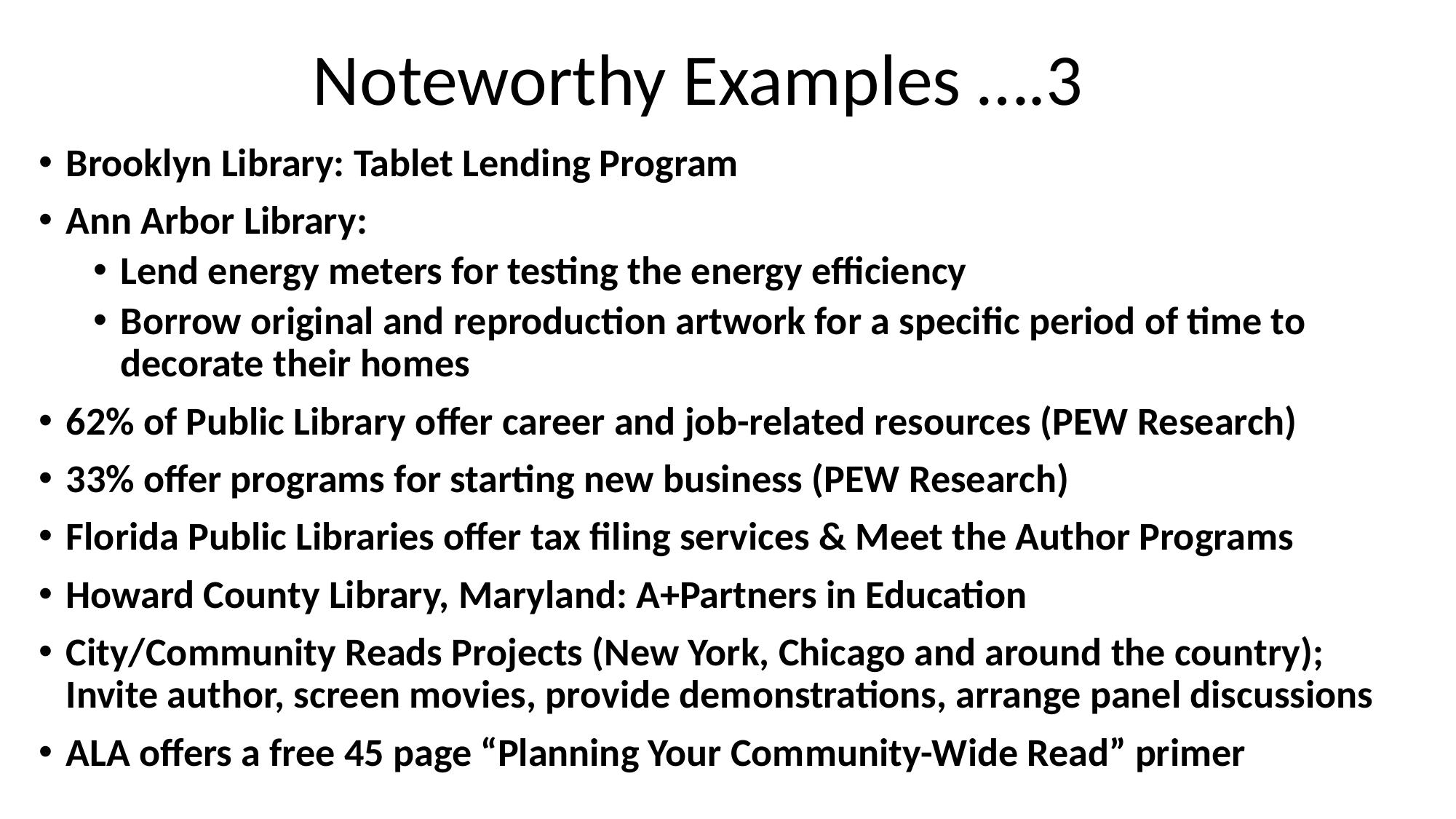

# Noteworthy Examples ….3
Brooklyn Library: Tablet Lending Program
Ann Arbor Library:
Lend energy meters for testing the energy efficiency
Borrow original and reproduction artwork for a specific period of time to decorate their homes
62% of Public Library offer career and job-related resources (PEW Research)
33% offer programs for starting new business (PEW Research)
Florida Public Libraries offer tax filing services & Meet the Author Programs
Howard County Library, Maryland: A+Partners in Education
City/Community Reads Projects (New York, Chicago and around the country); Invite author, screen movies, provide demonstrations, arrange panel discussions
ALA offers a free 45 page “Planning Your Community-Wide Read” primer